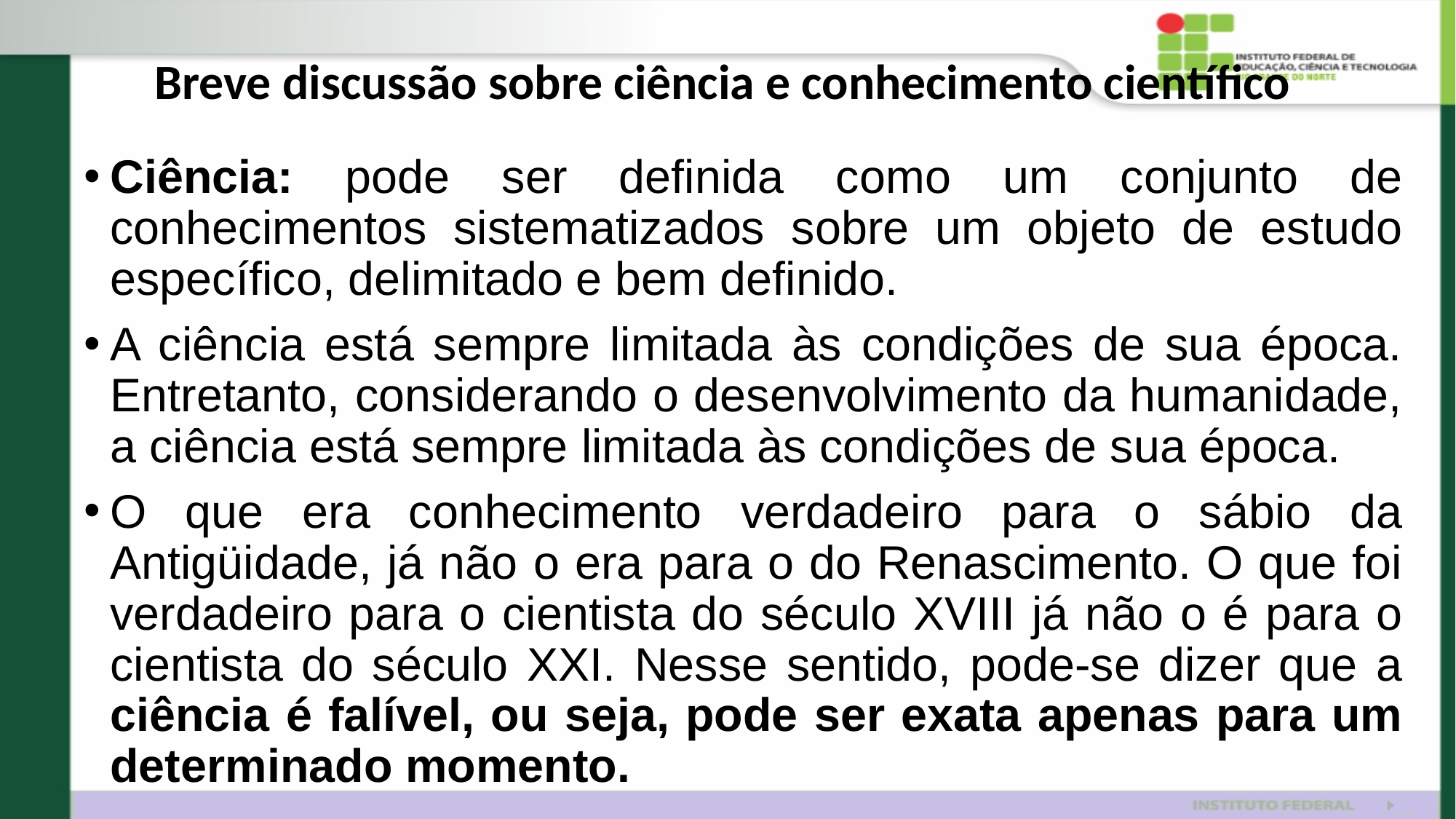

# Breve discussão sobre ciência e conhecimento científico
Ciência: pode ser definida como um conjunto de conhecimentos sistematizados sobre um objeto de estudo específico, delimitado e bem definido.
A ciência está sempre limitada às condições de sua época. Entretanto, considerando o desenvolvimento da humanidade, a ciência está sempre limitada às condições de sua época.
O que era conhecimento verdadeiro para o sábio da Antigüidade, já não o era para o do Renascimento. O que foi verdadeiro para o cientista do século XVIII já não o é para o cientista do século XXI. Nesse sentido, pode-se dizer que a ciência é falível, ou seja, pode ser exata apenas para um determinado momento.